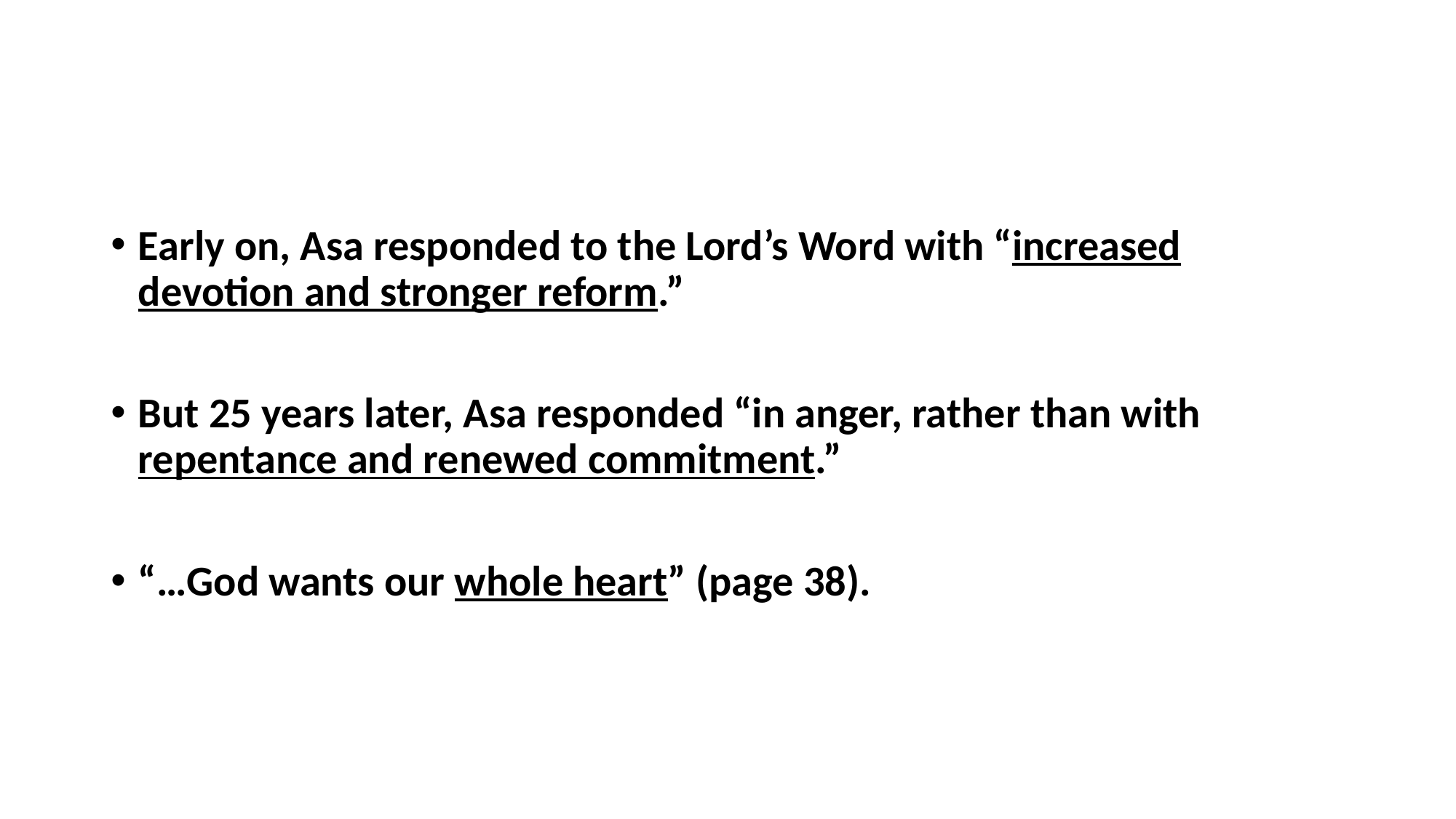

#
Early on, Asa responded to the Lord’s Word with “increased devotion and stronger reform.”

But 25 years later, Asa responded “in anger, rather than with repentance and renewed commitment.”

“…God wants our whole heart” (page 38).